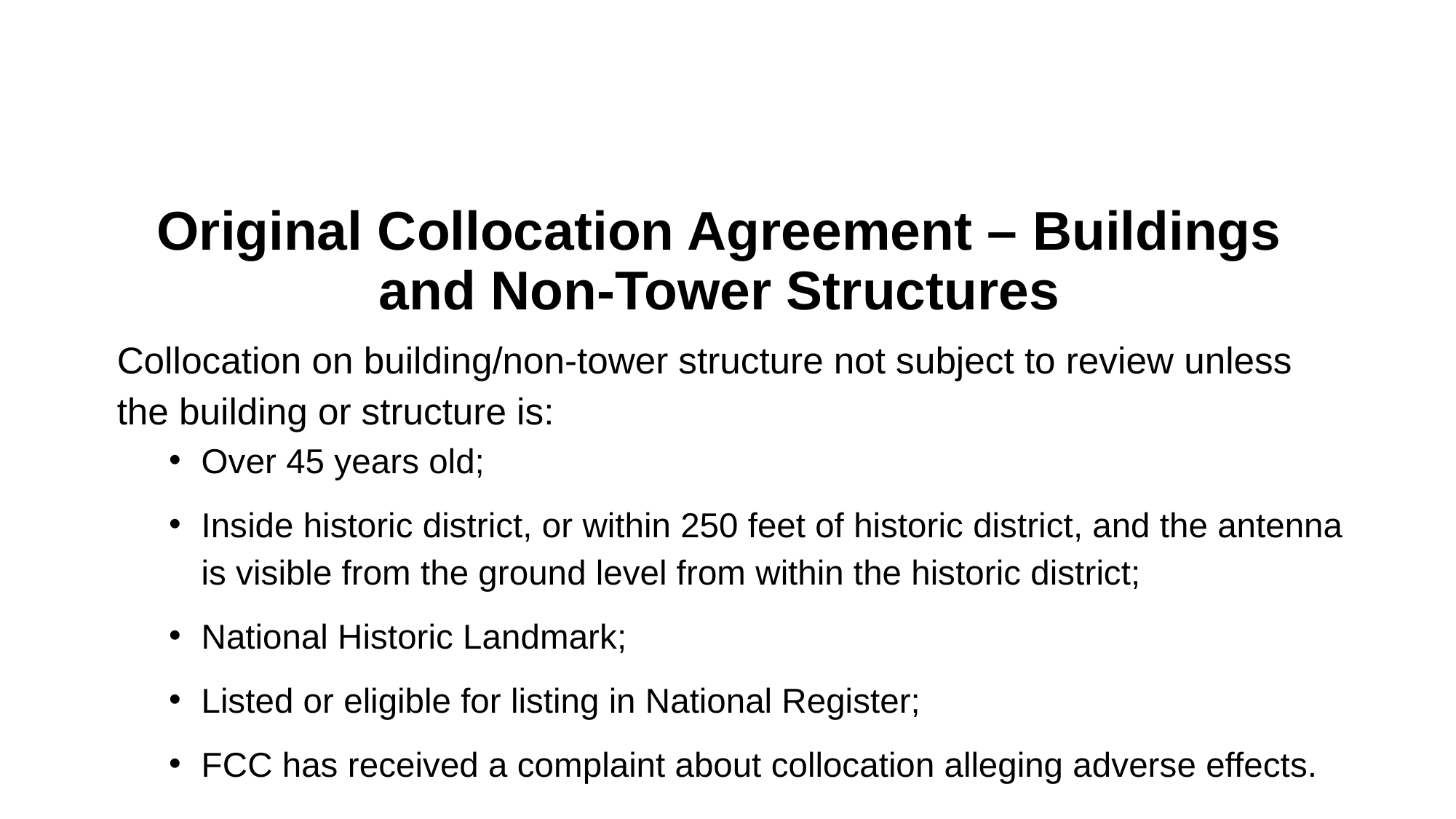

# Original Collocation Agreement – Buildings and Non-Tower Structures
Collocation on building/non-tower structure not subject to review unless the building or structure is:
Over 45 years old;
Inside historic district, or within 250 feet of historic district, and the antenna is visible from the ground level from within the historic district;
National Historic Landmark;
Listed or eligible for listing in National Register;
FCC has received a complaint about collocation alleging adverse effects.